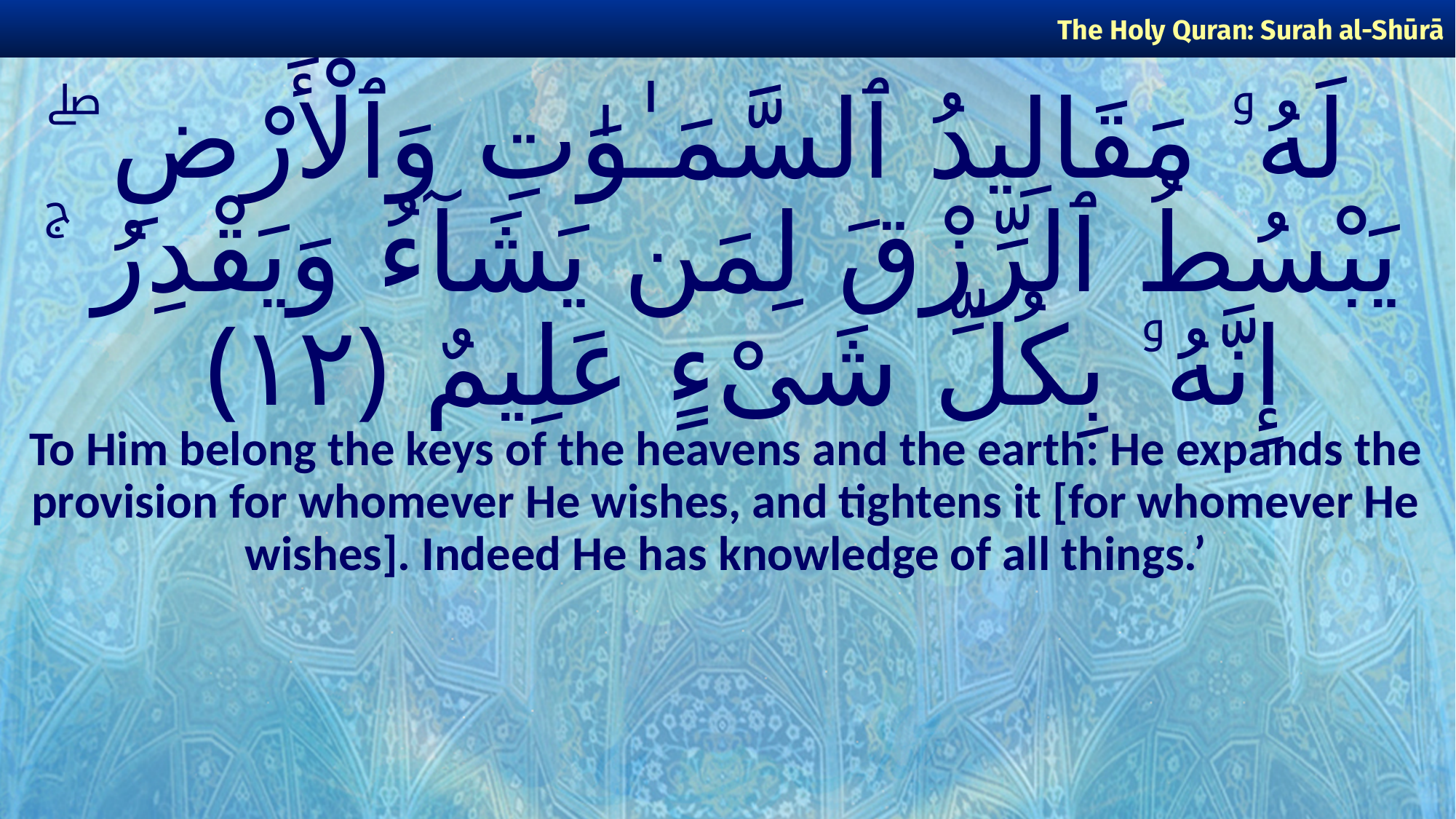

The Holy Quran: Surah al-Shūrā
# لَهُۥ مَقَالِيدُ ٱلسَّمَـٰوَٰتِ وَٱلْأَرْضِ ۖ يَبْسُطُ ٱلرِّزْقَ لِمَن يَشَآءُ وَيَقْدِرُ ۚ إِنَّهُۥ بِكُلِّ شَىْءٍ عَلِيمٌ ﴿١٢﴾
To Him belong the keys of the heavens and the earth: He expands the provision for whomever He wishes, and tightens it [for whomever He wishes]. Indeed He has knowledge of all things.’